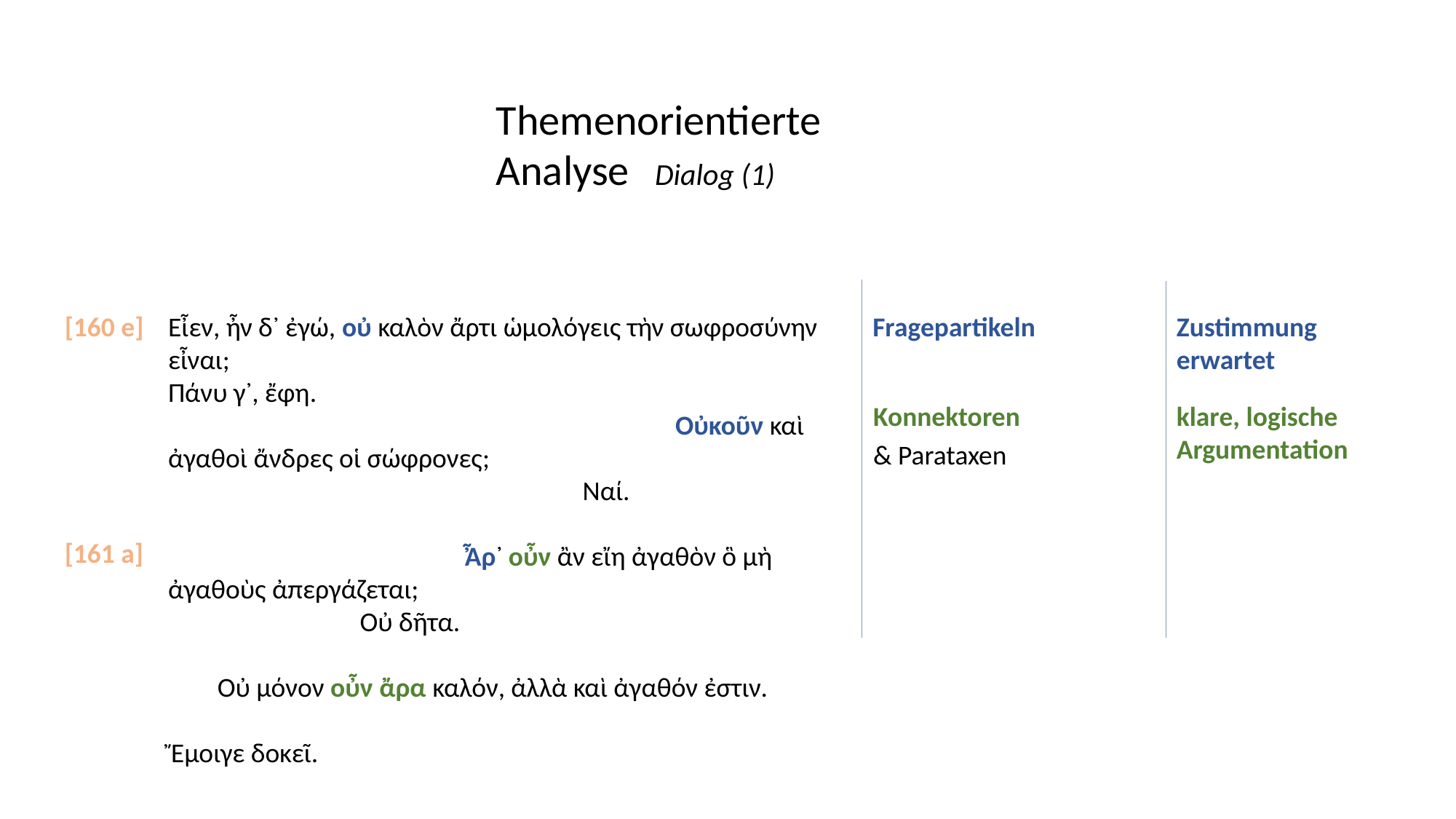

Themenorientierte Analyse
Dialog (1)
[160 e]
Εἶεν, ἦν δ᾽ ἐγώ, οὐ καλὸν ἄρτι ὡμολόγεις τὴν σωφροσύνην εἶναι;
Πάνυ γ᾽, ἔφη.                                                                                                                                                                     Οὐκοῦν καὶ ἀγαθοὶ ἄνδρες οἱ σώφρονες;                                                                                                                          Ναί.                                                                                                                                                                                           Ἆρ᾽ οὖν ἂν εἴη ἀγαθὸν ὃ μὴ ἀγαθοὺς ἀπεργάζεται;                                                                                                 Οὐ δῆτα.                                                                                                                                                                              Οὐ μόνον οὖν ἄρα καλόν, ἀλλὰ καὶ ἀγαθόν ἐστιν.                                                                                                         Ἔμοιγε δοκεῖ.
[161 a]
Fragepartikeln
Zustimmung erwartet
Konnektoren
klare, logische Argumentation
& Parataxen